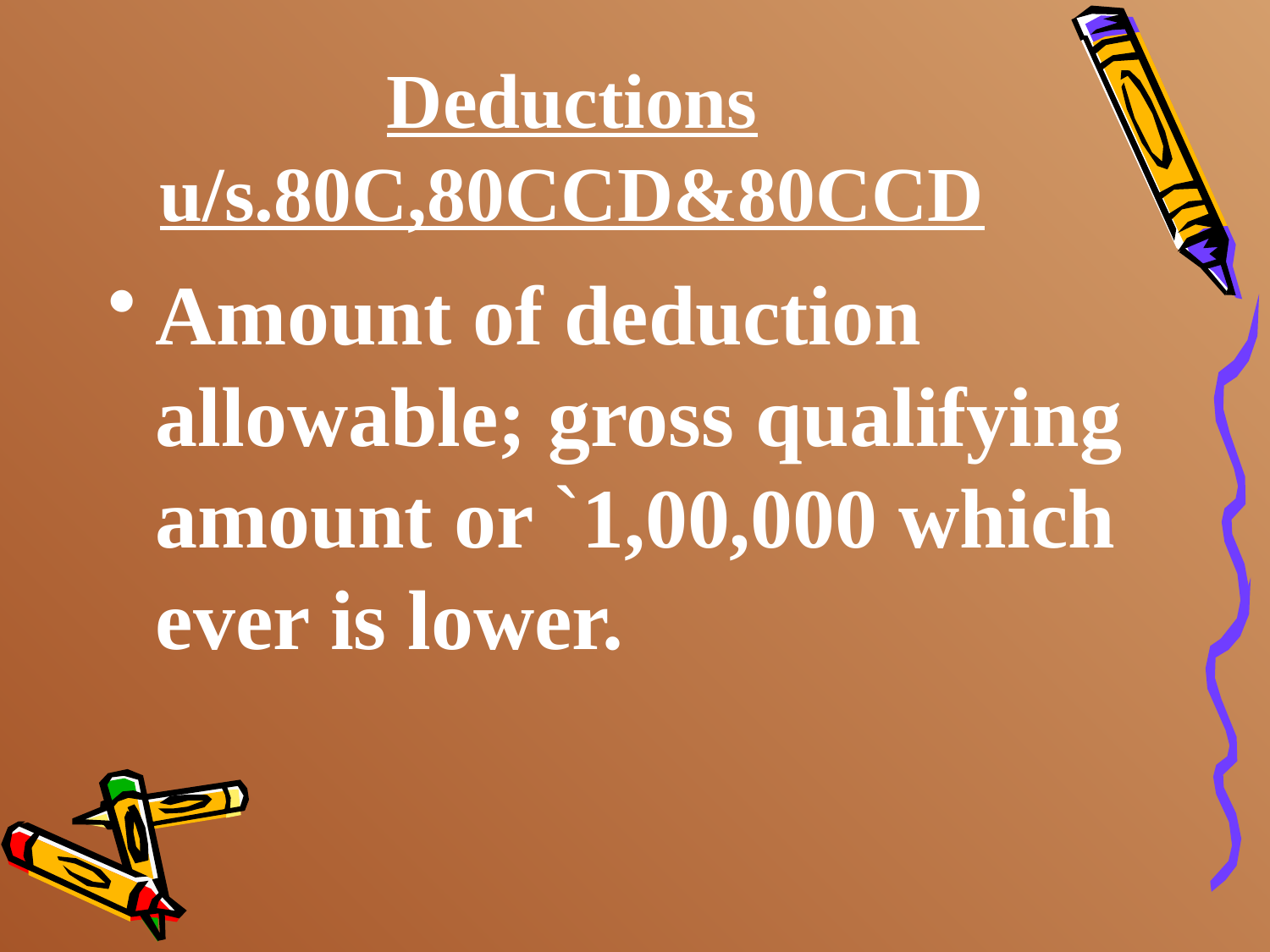

# Deductions u/s.80C,80CCD&80CCD
Amount of deduction allowable; gross qualifying amount or `1,00,000 which ever is lower.